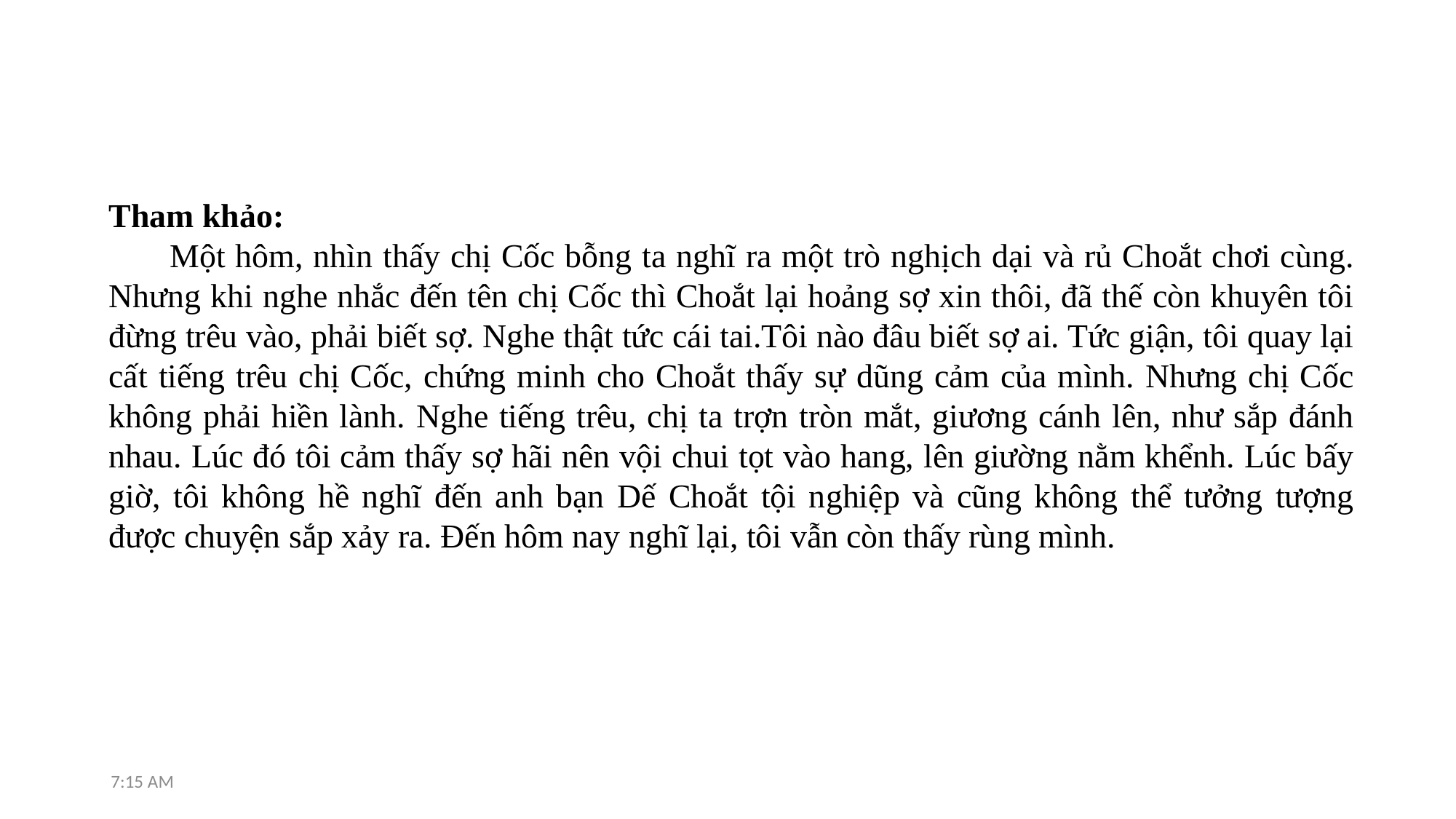

Tham khảo:
      Một hôm, nhìn thấy chị Cốc bỗng ta nghĩ ra một trò nghịch dại và rủ Choắt chơi cùng. Nhưng khi nghe nhắc đến tên chị Cốc thì Choắt lại hoảng sợ xin thôi, đã thế còn khuyên tôi đừng trêu vào, phải biết sợ. Nghe thật tức cái tai.Tôi nào đâu biết sợ ai. Tức giận, tôi quay lại cất tiếng trêu chị Cốc, chứng minh cho Choắt thấy sự dũng cảm của mình. Nhưng chị Cốc không phải hiền lành. Nghe tiếng trêu, chị ta trợn tròn mắt, giương cánh lên, như sắp đánh nhau. Lúc đó tôi cảm thấy sợ hãi nên vội chui tọt vào hang, lên giường nằm khểnh. Lúc bấy giờ, tôi không hề nghĩ đến anh bạn Dế Choắt tội nghiệp và cũng không thể tưởng tượng được chuyện sắp xảy ra. Đến hôm nay nghĩ lại, tôi vẫn còn thấy rùng mình.
7:15 AM